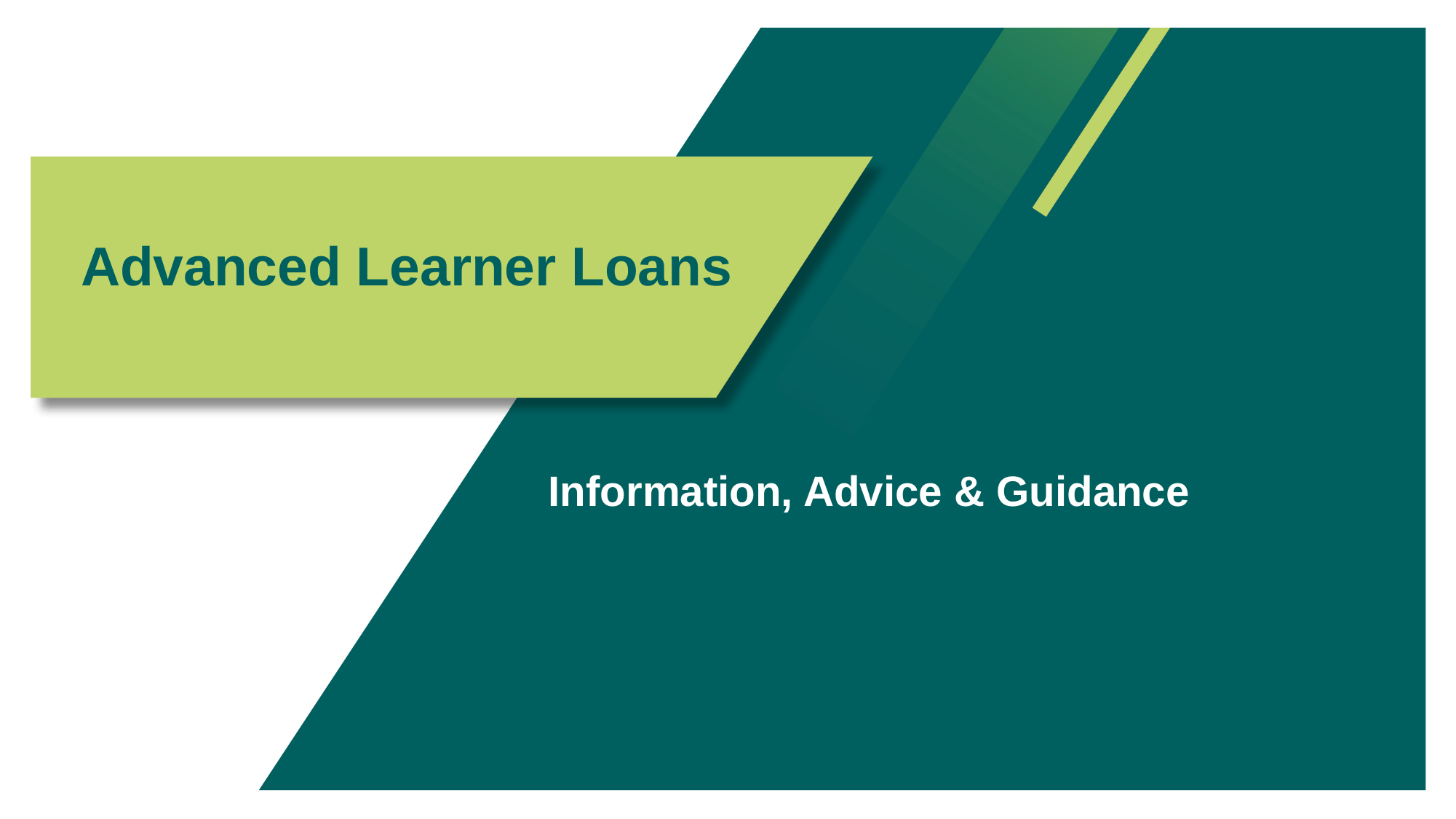

# Advanced Learner Loans
Information, Advice & Guidance